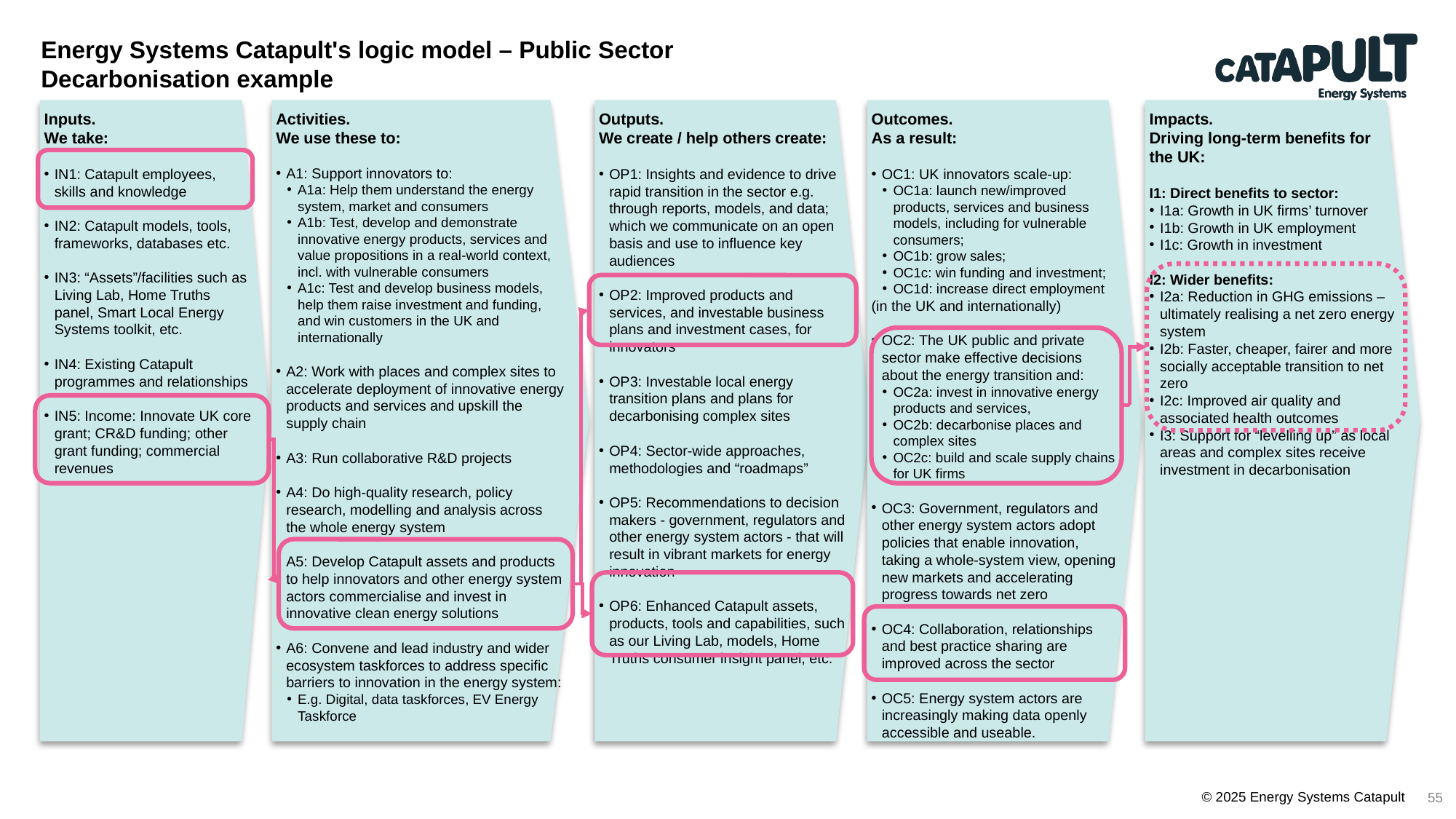

# Energy Systems Catapult's logic model – Public Sector Decarbonisation example
Inputs.
We take:

IN1: Catapult employees, skills and knowledge

IN2: Catapult models, tools, frameworks, databases etc.

IN3: “Assets”/facilities such as Living Lab, Home Truths panel, Smart Local Energy Systems toolkit, etc.

IN4: Existing Catapult programmes and relationships

IN5: Income: Innovate UK core grant; CR&D funding; other grant funding; commercial revenues

Activities.
We use these to:

A1: Support innovators to:
A1a: Help them understand the energy system, market and consumers
A1b: Test, develop and demonstrate innovative energy products, services and value propositions in a real-world context, incl. with vulnerable consumers
A1c: Test and develop business models, help them raise investment and funding, and win customers in the UK and internationally

A2: Work with places and complex sites to accelerate deployment of innovative energy products and services and upskill the supply chain

A3: Run collaborative R&D projects

A4: Do high-quality research, policy research, modelling and analysis across the whole energy system

A5: Develop Catapult assets and products to help innovators and other energy system actors commercialise and invest in innovative clean energy solutions

A6: Convene and lead industry and wider ecosystem taskforces to address specific barriers to innovation in the energy system:
E.g. Digital, data taskforces, EV Energy Taskforce

Outputs.
We create / help others create:

OP1: Insights and evidence to drive rapid transition in the sector e.g. through reports, models, and data; which we communicate on an open basis and use to influence key audiences

OP2: Improved products and services, and investable business plans and investment cases, for innovators

OP3: Investable local energy transition plans and plans for decarbonising complex sites

OP4: Sector-wide approaches, methodologies and “roadmaps”

OP5: Recommendations to decision makers - government, regulators and other energy system actors - that will result in vibrant markets for energy innovation

OP6: Enhanced Catapult assets, products, tools and capabilities, such as our Living Lab, models, Home Truths consumer insight panel, etc.

Outcomes.
As a result:

OC1: UK innovators scale-up:
OC1a: launch new/improved products, services and business models, including for vulnerable consumers;
OC1b: grow sales;
OC1c: win funding and investment;
OC1d: increase direct employment
(in the UK and internationally)

OC2: The UK public and private sector make effective decisions about the energy transition and:
OC2a: invest in innovative energy products and services,
OC2b: decarbonise places and complex sites
OC2c: build and scale supply chains for UK firms

OC3: Government, regulators and other energy system actors adopt policies that enable innovation, taking a whole-system view, opening new markets and accelerating progress towards net zero

OC4: Collaboration, relationships and best practice sharing are improved across the sector

OC5: Energy system actors are increasingly making data openly accessible and useable.

Impacts.
Driving long-term benefits for
the UK:

I1: Direct benefits to sector:
I1a: Growth in UK firms’ turnover
I1b: Growth in UK employment
I1c: Growth in investment

I2: Wider benefits:
I2a: Reduction in GHG emissions – ultimately realising a net zero energy system
I2b: Faster, cheaper, fairer and more socially acceptable transition to net zero
I2c: Improved air quality and associated health outcomes
I3: Support for “levelling up” as local areas and complex sites receive investment in decarbonisation

55